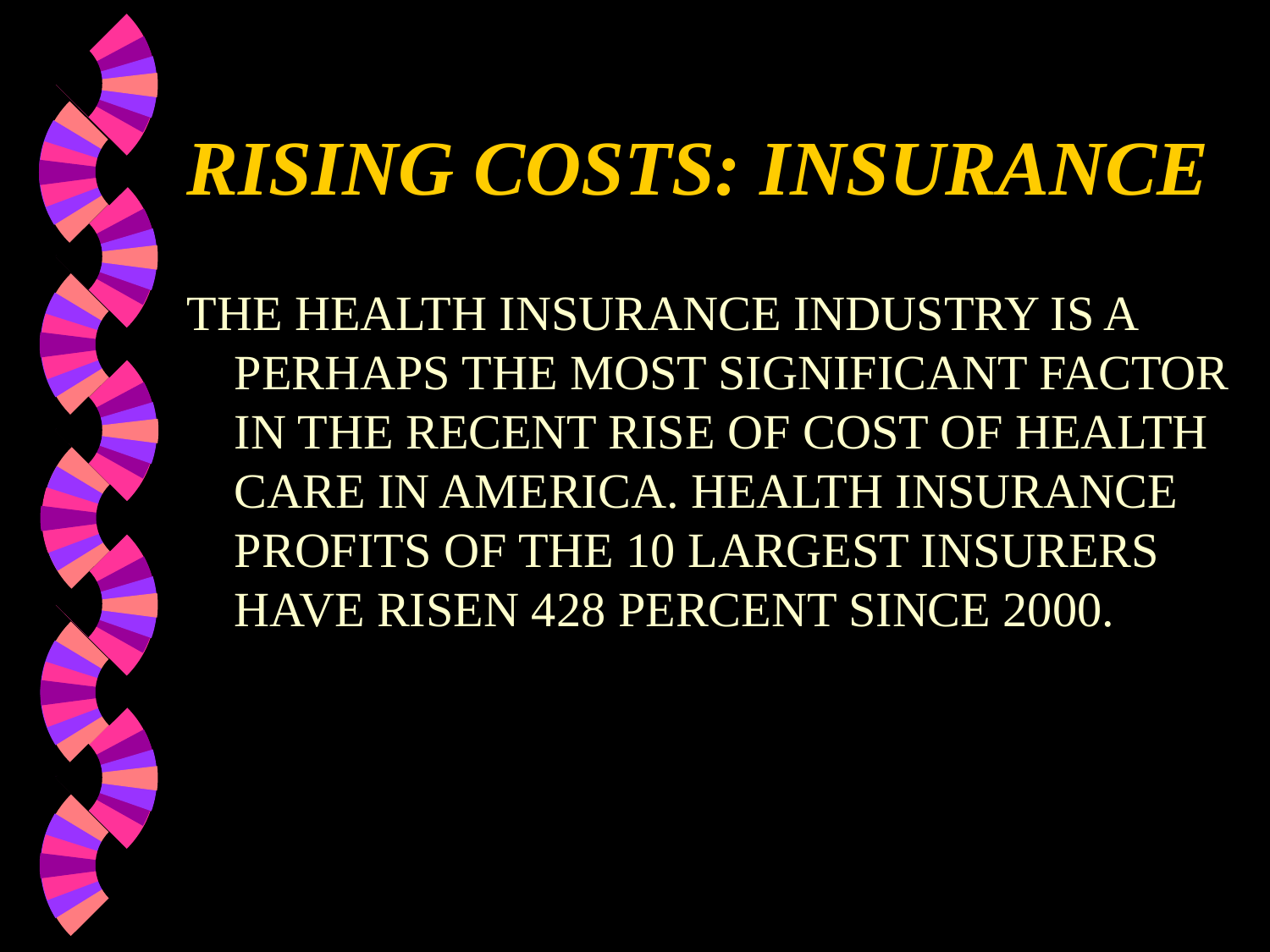

# RISING COSTS: INSURANCE
THE HEALTH INSURANCE INDUSTRY IS A PERHAPS THE MOST SIGNIFICANT FACTOR IN THE RECENT RISE OF COST OF HEALTH CARE IN AMERICA. HEALTH INSURANCE PROFITS OF THE 10 LARGEST INSURERS HAVE RISEN 428 PERCENT SINCE 2000.